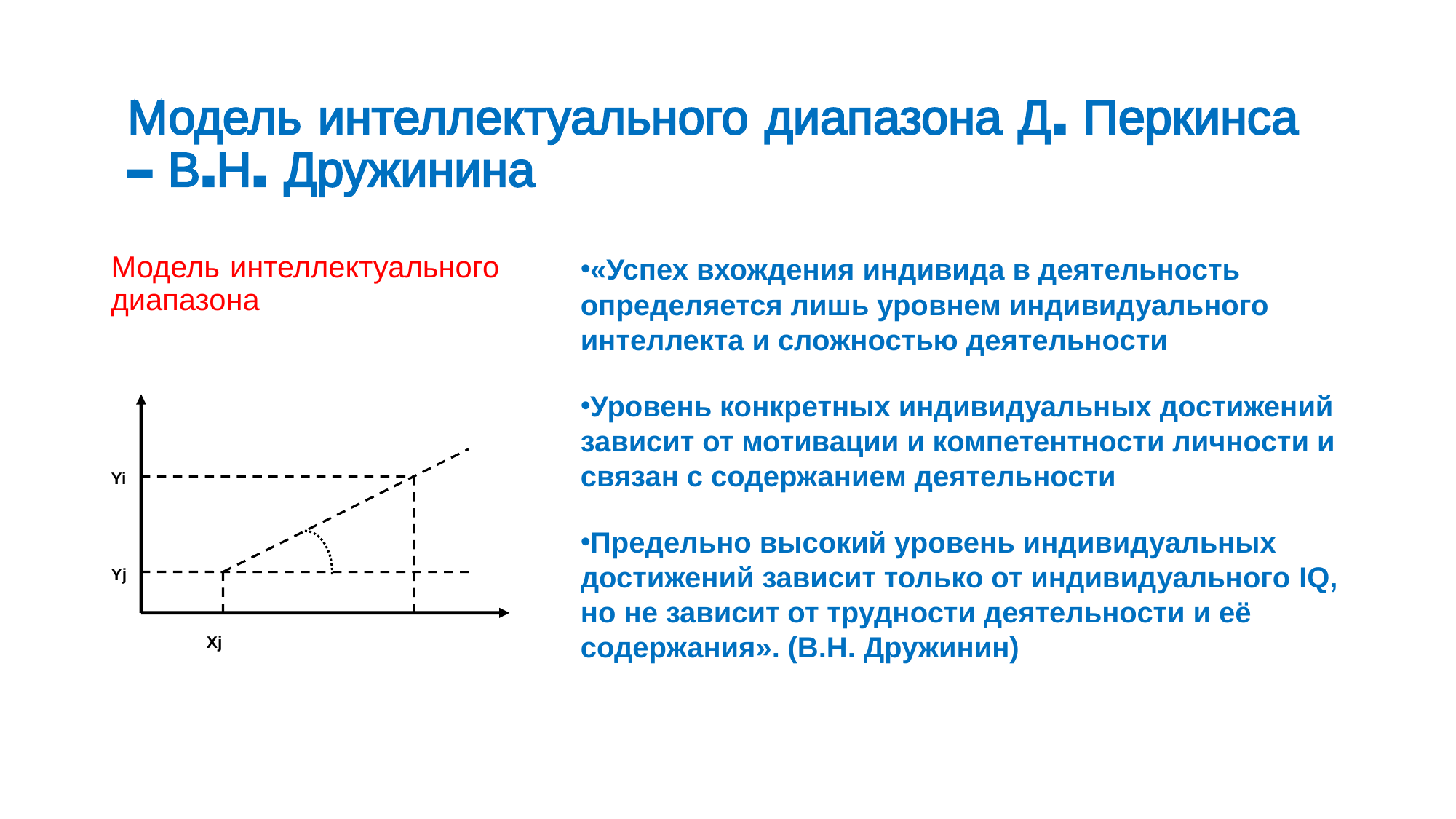

# Модель интеллектуального диапазона Д. Перкинса – В.Н. Дружинина
Модель интеллектуального диапазона
«Успех вхождения индивида в деятельность определяется лишь уровнем индивидуального интеллекта и сложностью деятельности

Уровень конкретных индивидуальных достижений зависит от мотивации и компетентности личности и связан с содержанием деятельности

Предельно высокий уровень индивидуальных достижений зависит только от индивидуального IQ, но не зависит от трудности деятельности и её содержания». (В.Н. Дружинин)

Yi

Yj

Xj